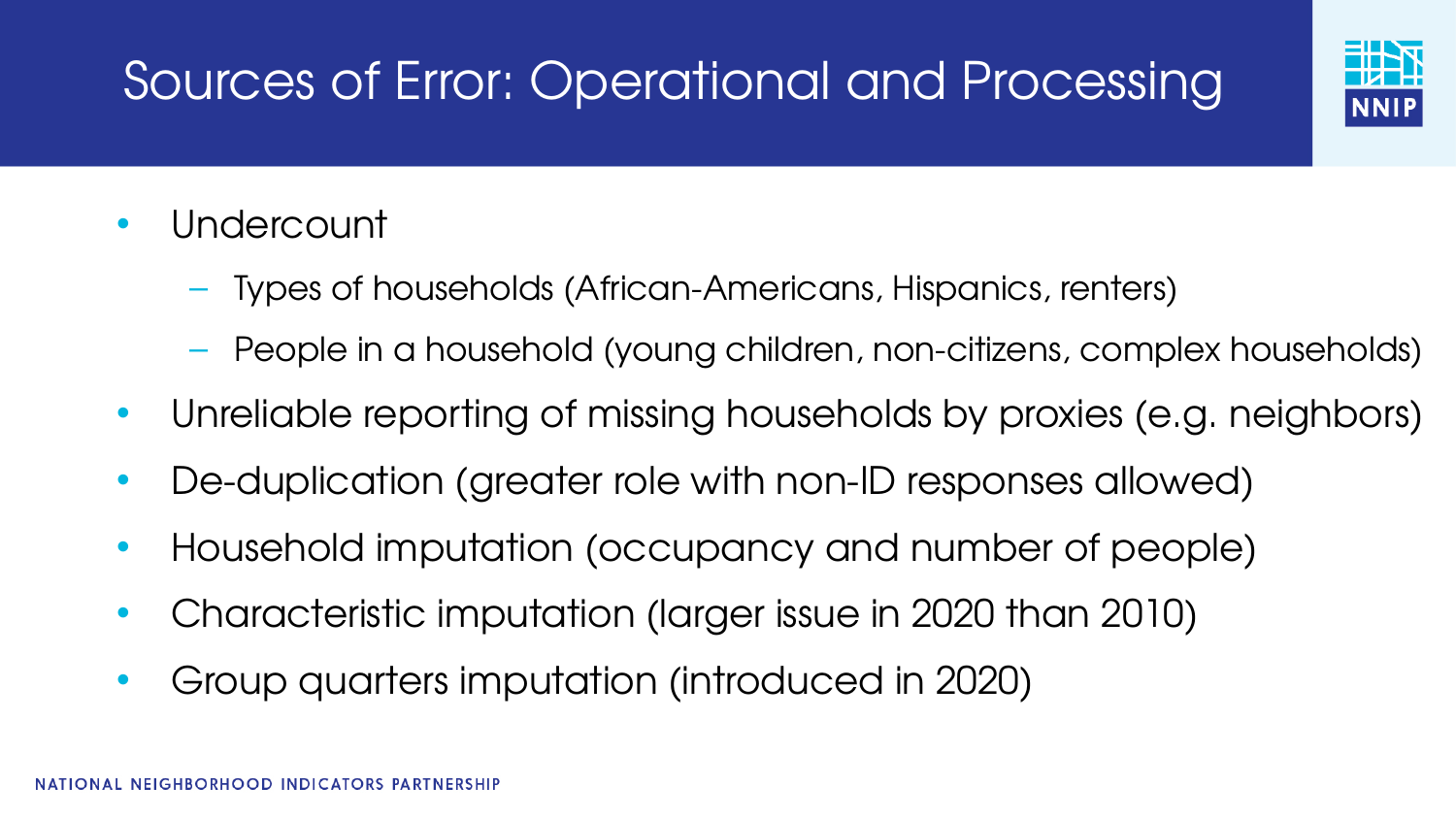

# Sources of Error: Operational and Processing
Undercount
Types of households (African-Americans, Hispanics, renters)
People in a household (young children, non-citizens, complex households)
Unreliable reporting of missing households by proxies (e.g. neighbors)
De-duplication (greater role with non-ID responses allowed)
Household imputation (occupancy and number of people)
Characteristic imputation (larger issue in 2020 than 2010)
Group quarters imputation (introduced in 2020)